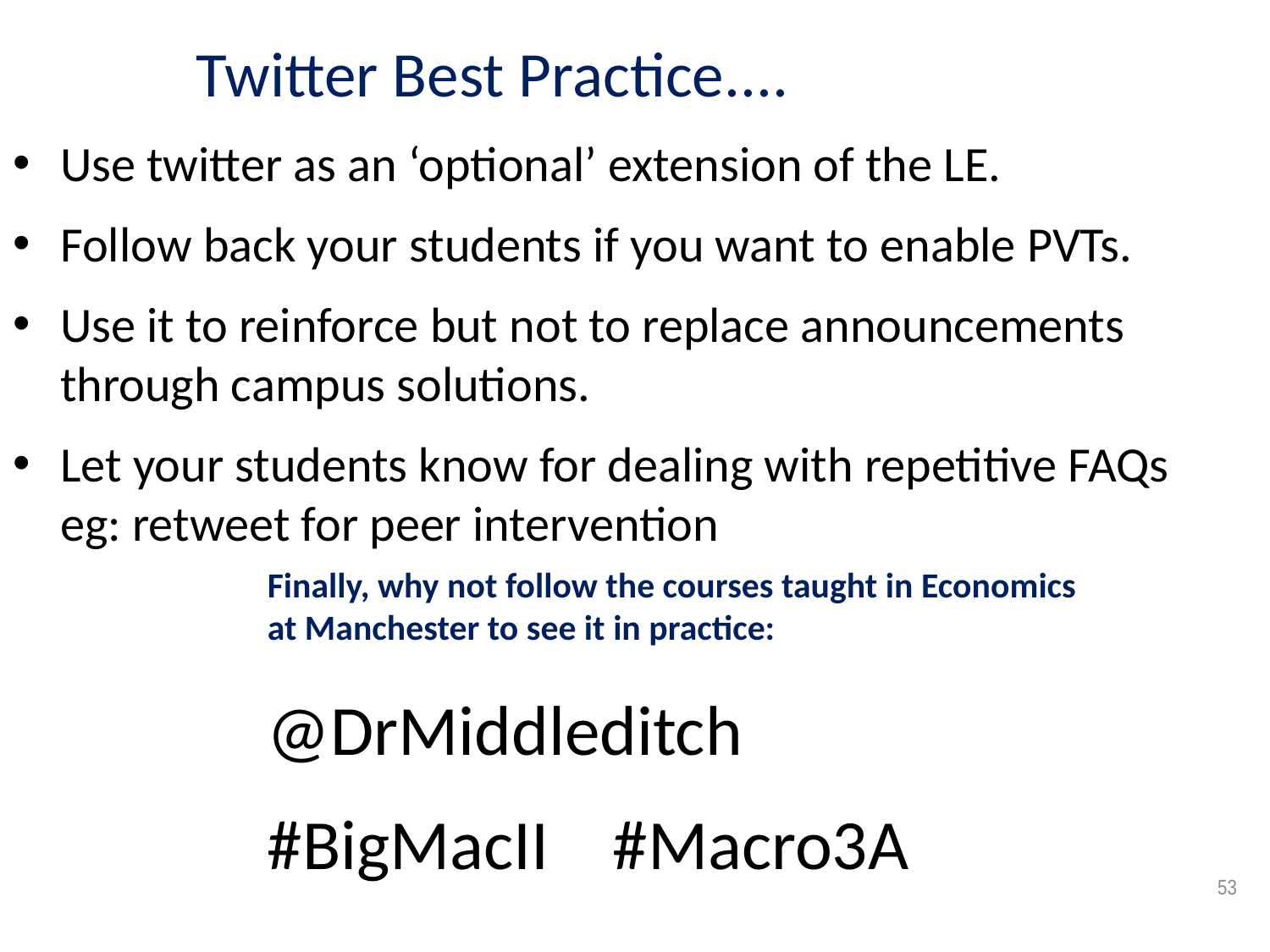

Twitter Best Practice....
Use twitter as an ‘optional’ extension of the LE.
Follow back your students if you want to enable PVTs.
Use it to reinforce but not to replace announcements through campus solutions.
Let your students know for dealing with repetitive FAQs eg: retweet for peer intervention

Finally, why not follow the courses taught in Economics at Manchester to see it in practice:

@DrMiddleditch

#BigMacII    #Macro3A

53